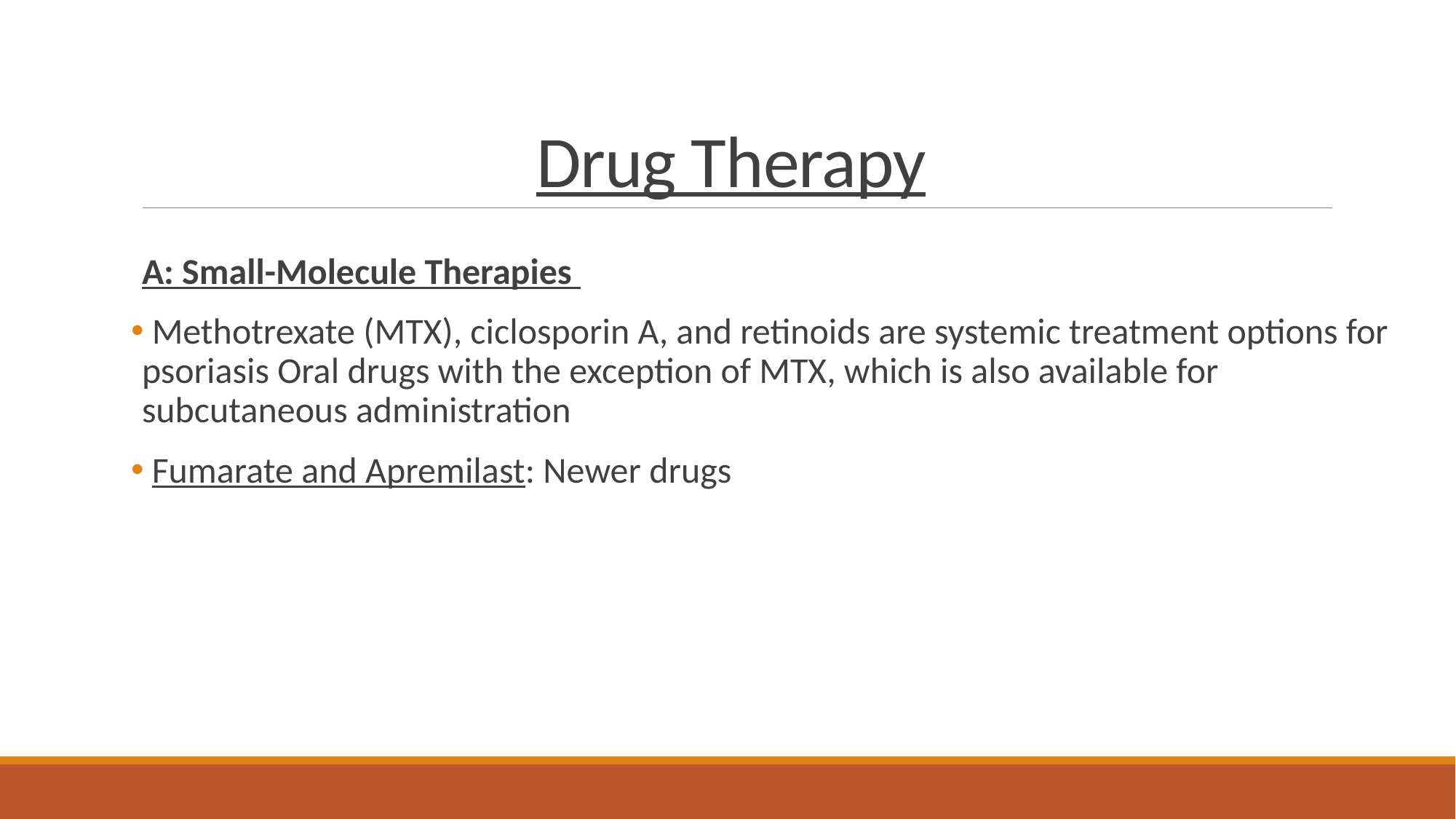

# Drug Therapy
A: Small-Molecule Therapies
 Methotrexate (MTX), ciclosporin A, and retinoids are systemic treatment options for psoriasis Oral drugs with the exception of MTX, which is also available for subcutaneous administration
 Fumarate and Apremilast: Newer drugs